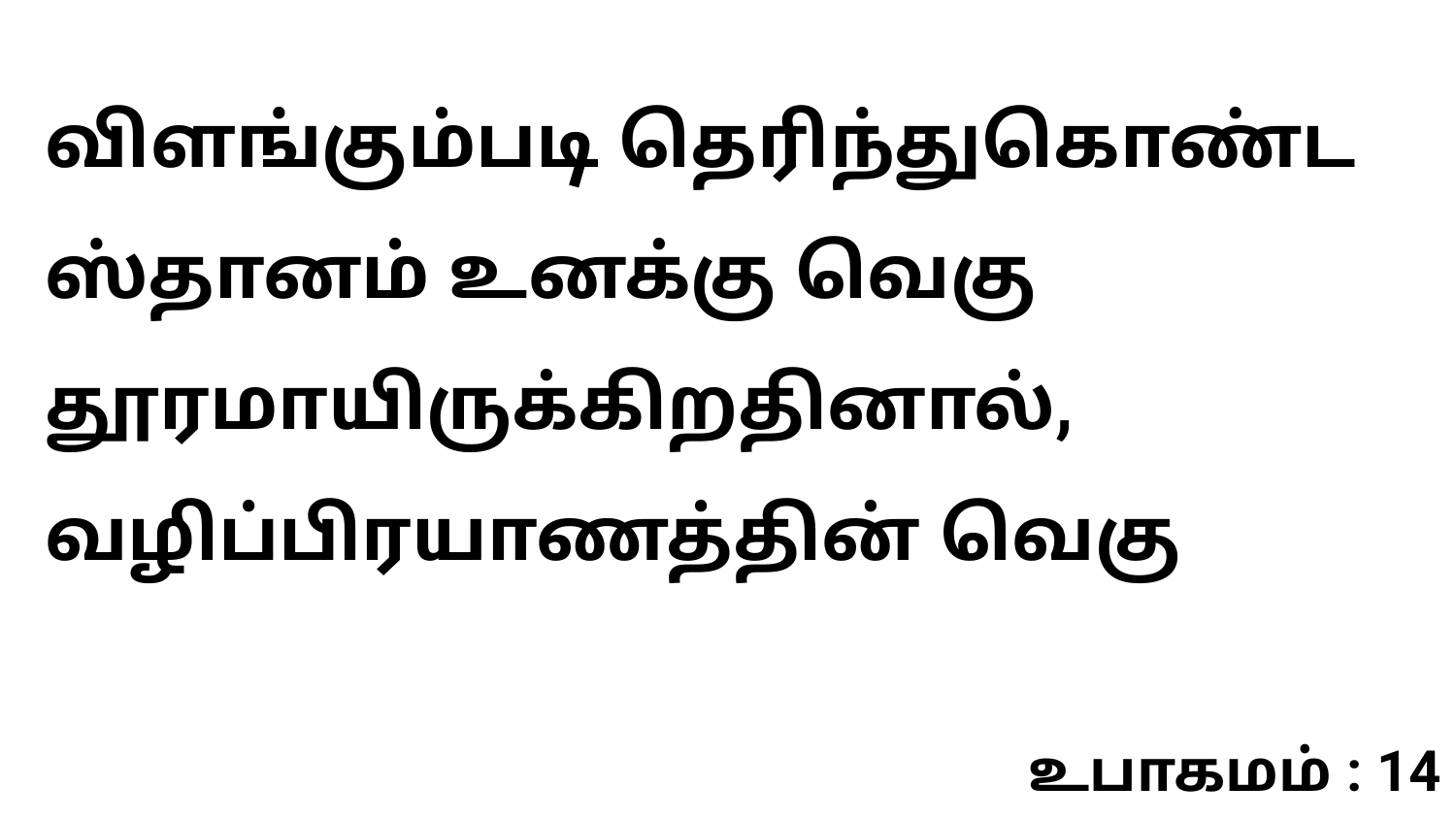

விளங்கும்படி தெரிந்துகொண்ட ஸ்தானம் உனக்கு வெகு தூரமாயிருக்கிறதினால், வழிப்பிரயாணத்தின் வெகு
உபாகமம் : 14